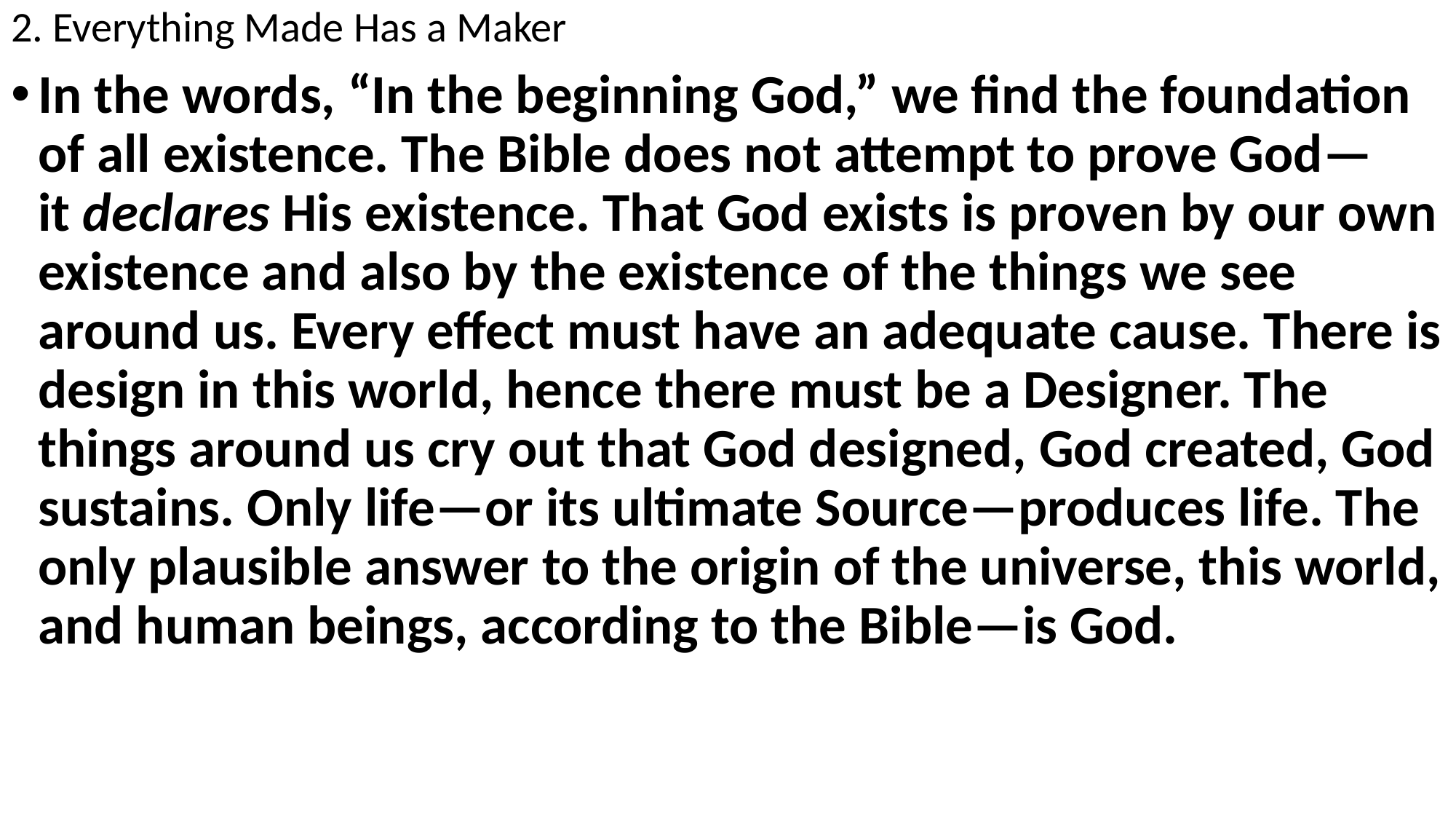

2. Everything Made Has a Maker
In the words, “In the beginning God,” we find the foundation of all existence. The Bible does not attempt to prove God—it declares His existence. That God exists is proven by our own existence and also by the existence of the things we see around us. Every effect must have an adequate cause. There is design in this world, hence there must be a Designer. The things around us cry out that God designed, God created, God sustains. Only life—or its ultimate Source—produces life. The only plausible answer to the origin of the universe, this world, and human beings, according to the Bible—is God.